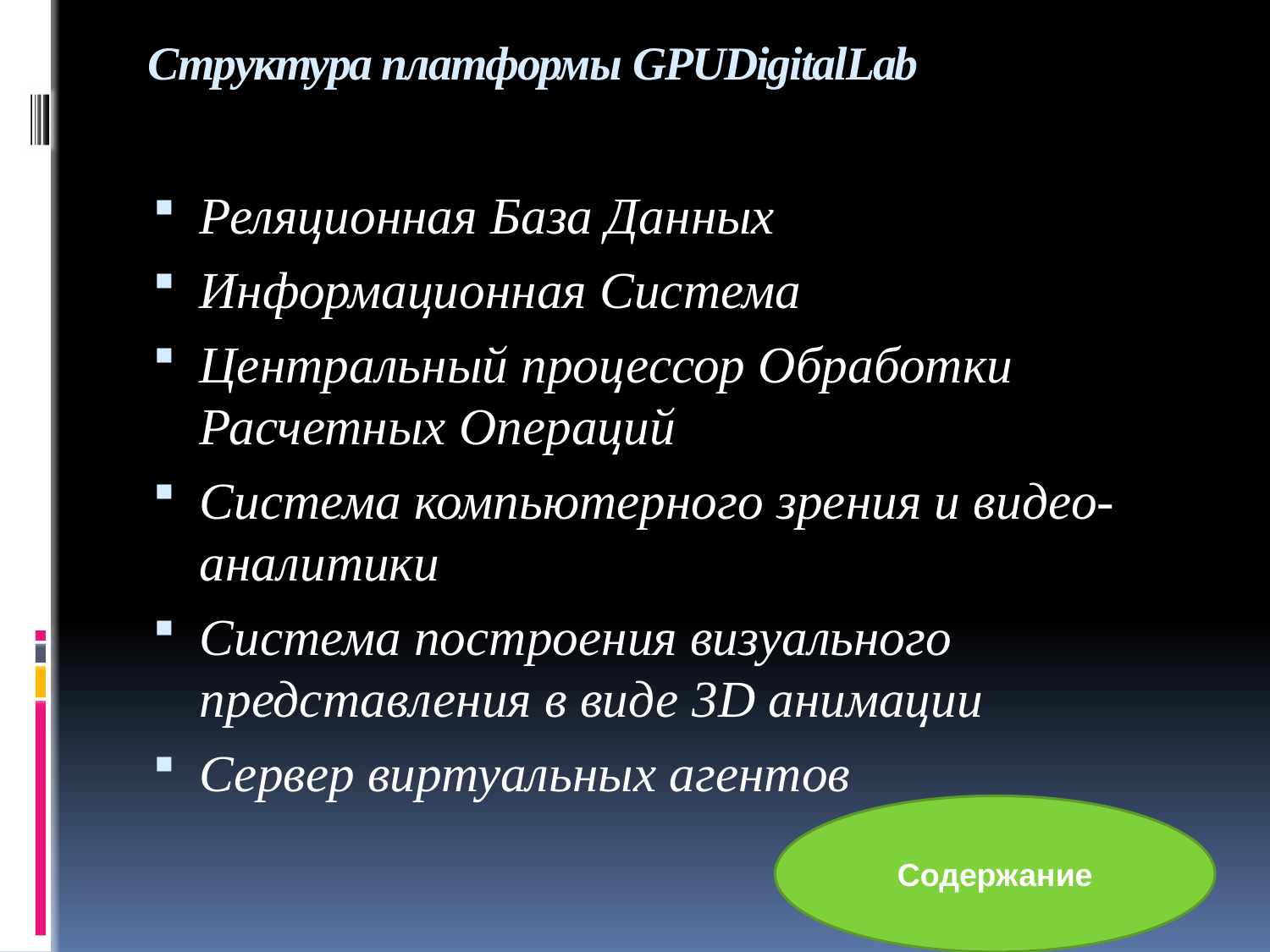

# Структура платформы GPUDigitalLab
Реляционная База Данных
Информационная Система
Центральный процессор Обработки Расчетных Операций
Система компьютерного зрения и видео-аналитики
Система построения визуального представления в виде 3D анимации
Сервер виртуальных агентов
Cодержание